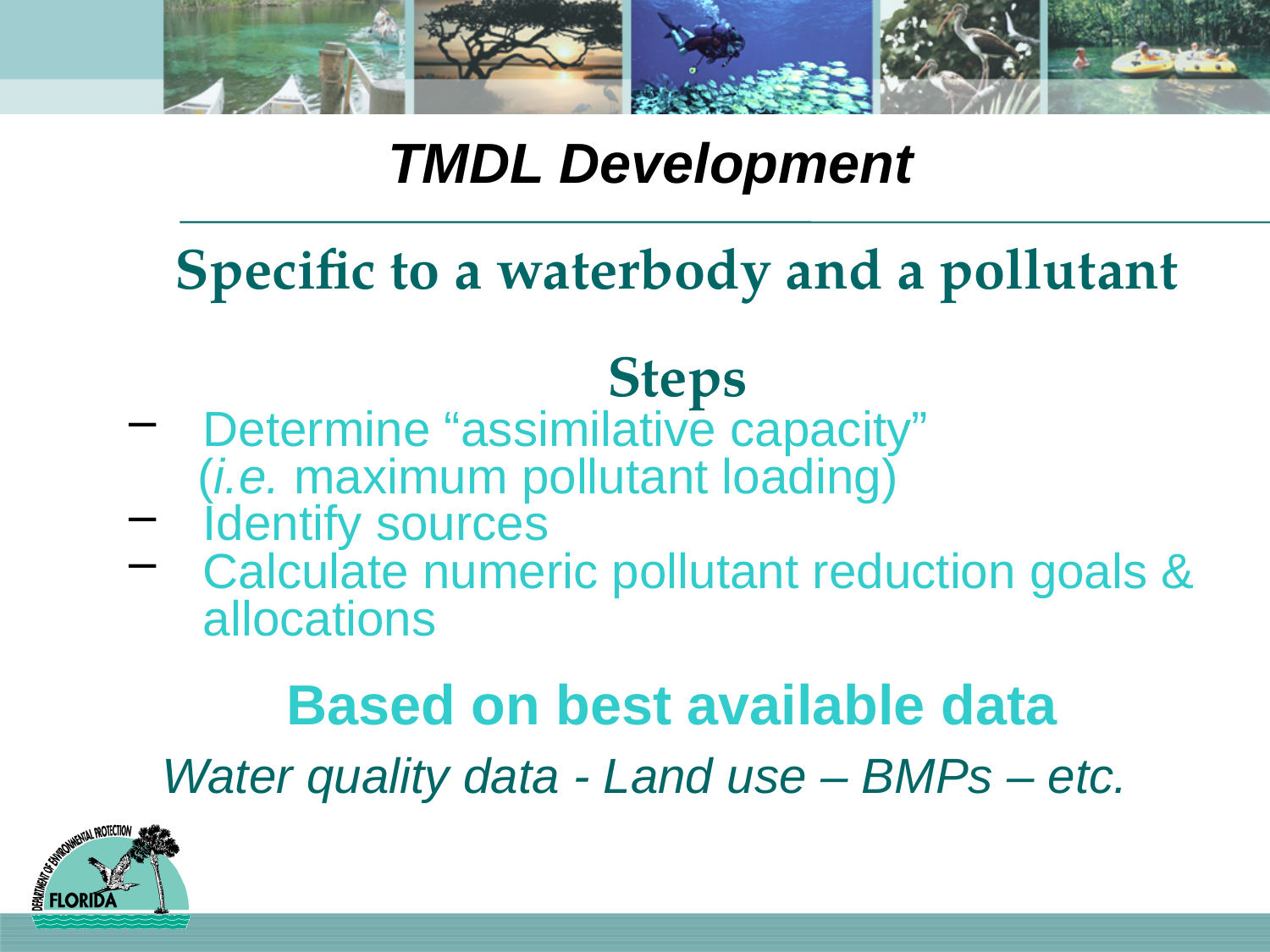

# TMDL Development

Specific to a waterbody and a pollutant

Steps

Determine “assimilative capacity”
     (i.e. maximum pollutant loading)
Identify sources
Calculate numeric pollutant reduction goals & allocations

Based on best available data

Water quality data - Land use – BMPs – etc.